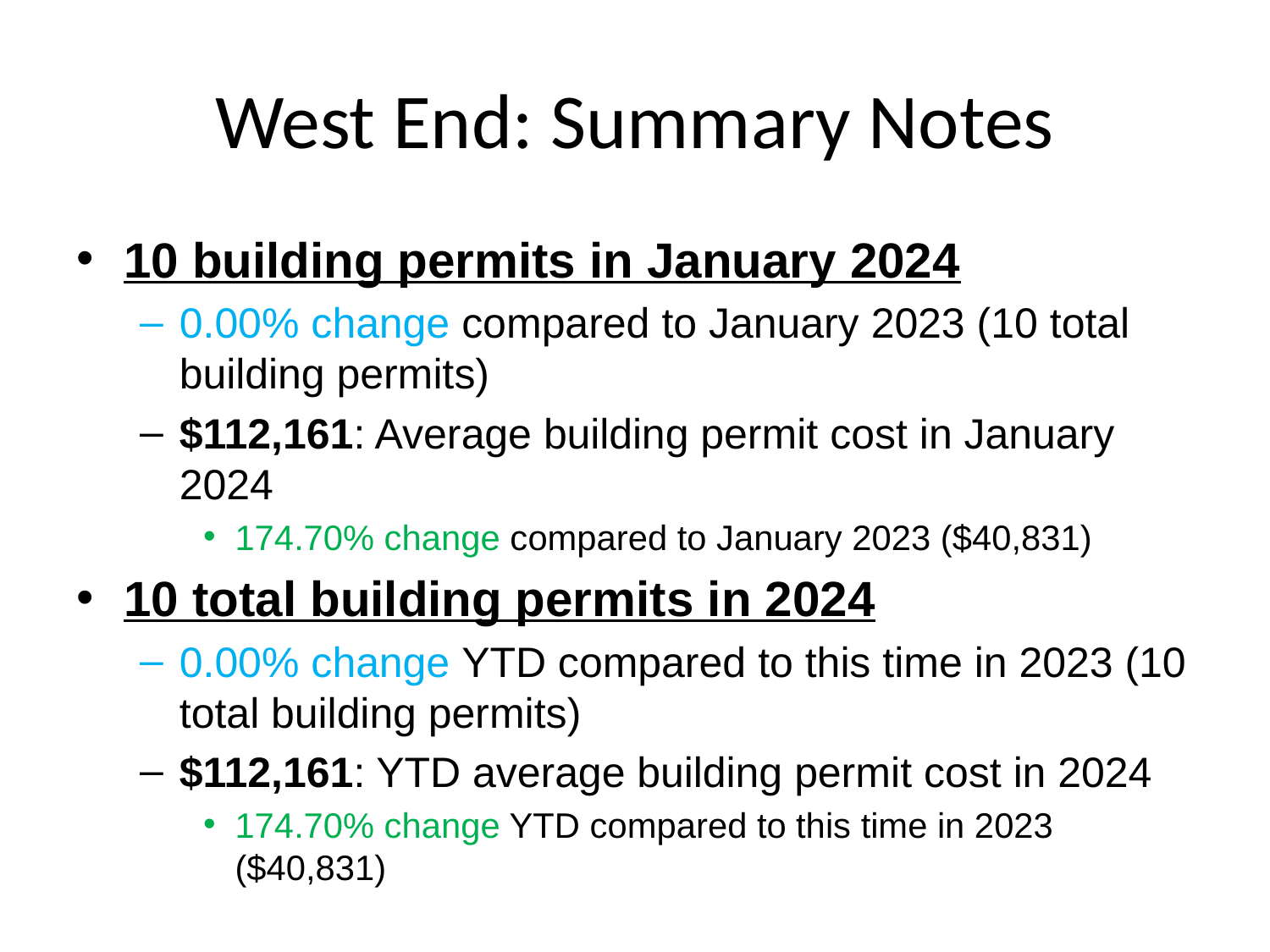

# West End: Summary Notes
10 building permits in January 2024
0.00% change compared to January 2023 (10 total building permits)
$112,161: Average building permit cost in January 2024
174.70% change compared to January 2023 ($40,831)
10 total building permits in 2024
0.00% change YTD compared to this time in 2023 (10 total building permits)
$112,161: YTD average building permit cost in 2024
174.70% change YTD compared to this time in 2023 ($40,831)